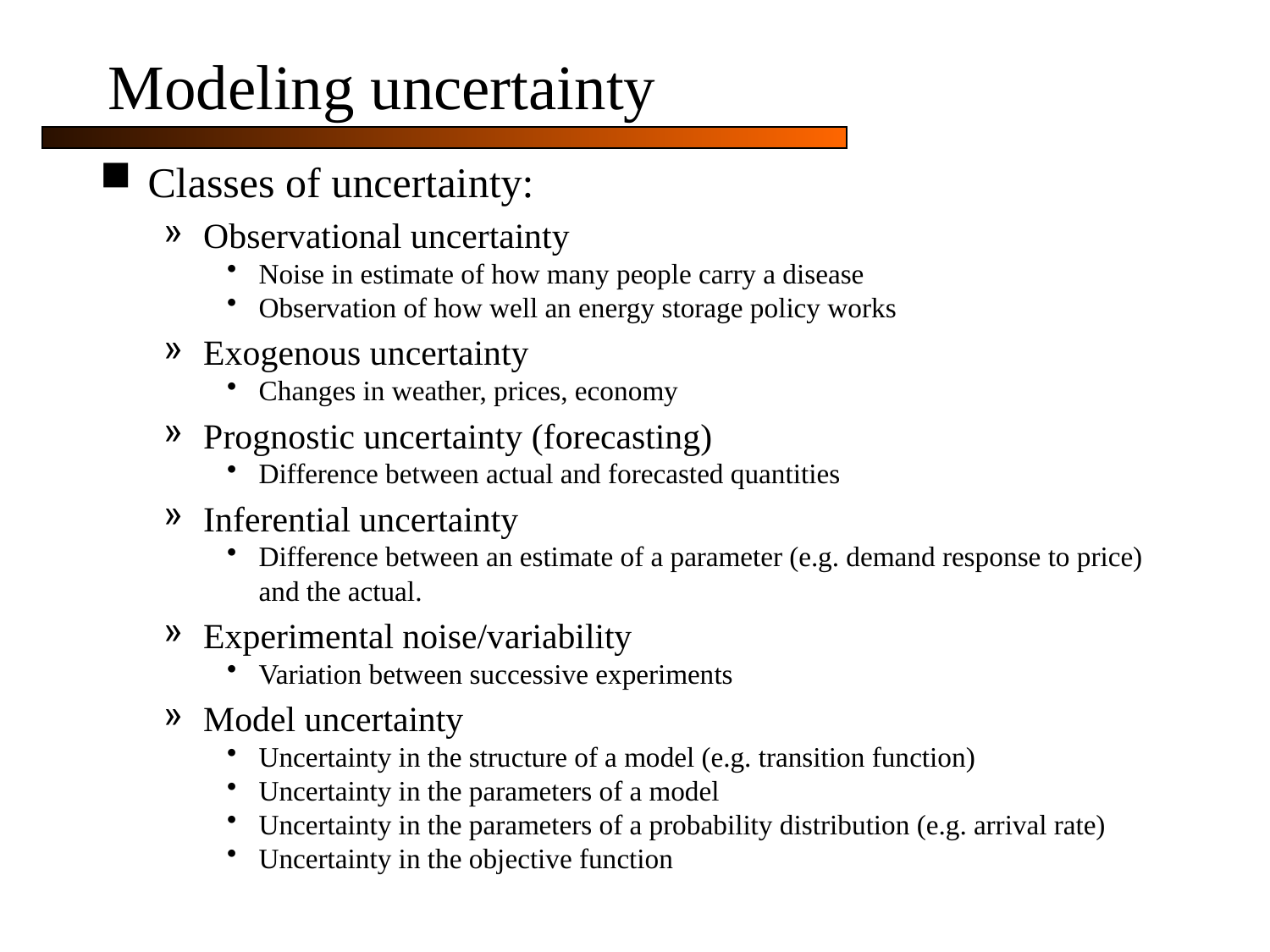

# Modeling uncertainty
Classes of uncertainty:
Observational uncertainty
Noise in estimate of how many people carry a disease
Observation of how well an energy storage policy works
Exogenous uncertainty
Changes in weather, prices, economy
Prognostic uncertainty (forecasting)
Difference between actual and forecasted quantities
Inferential uncertainty
Difference between an estimate of a parameter (e.g. demand response to price) and the actual.
Experimental noise/variability
Variation between successive experiments
Model uncertainty
Uncertainty in the structure of a model (e.g. transition function)
Uncertainty in the parameters of a model
Uncertainty in the parameters of a probability distribution (e.g. arrival rate)
Uncertainty in the objective function